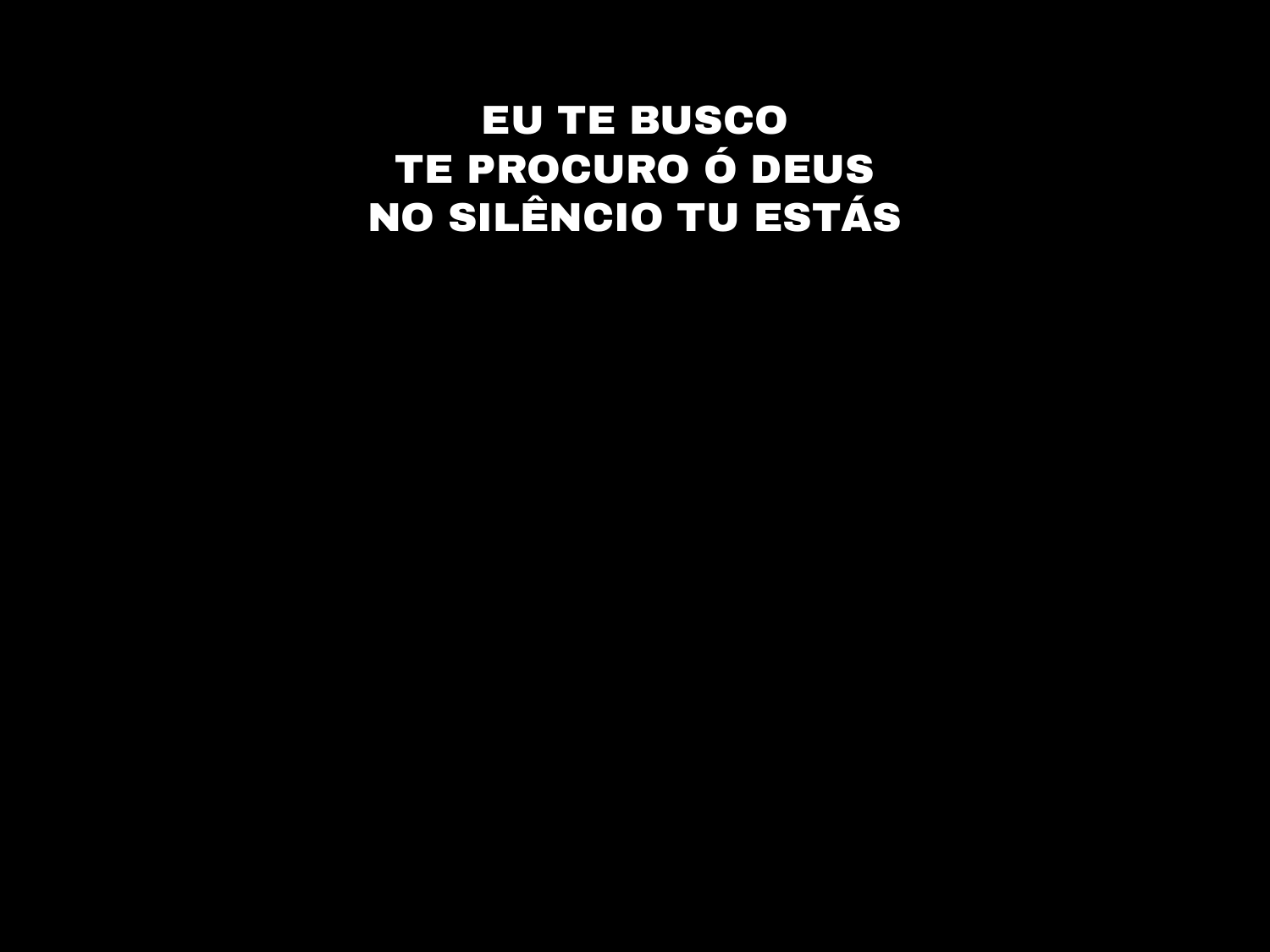

# EU TE BUSCO TE PROCURO Ó DEUS NO SILÊNCIO TU ESTÁS